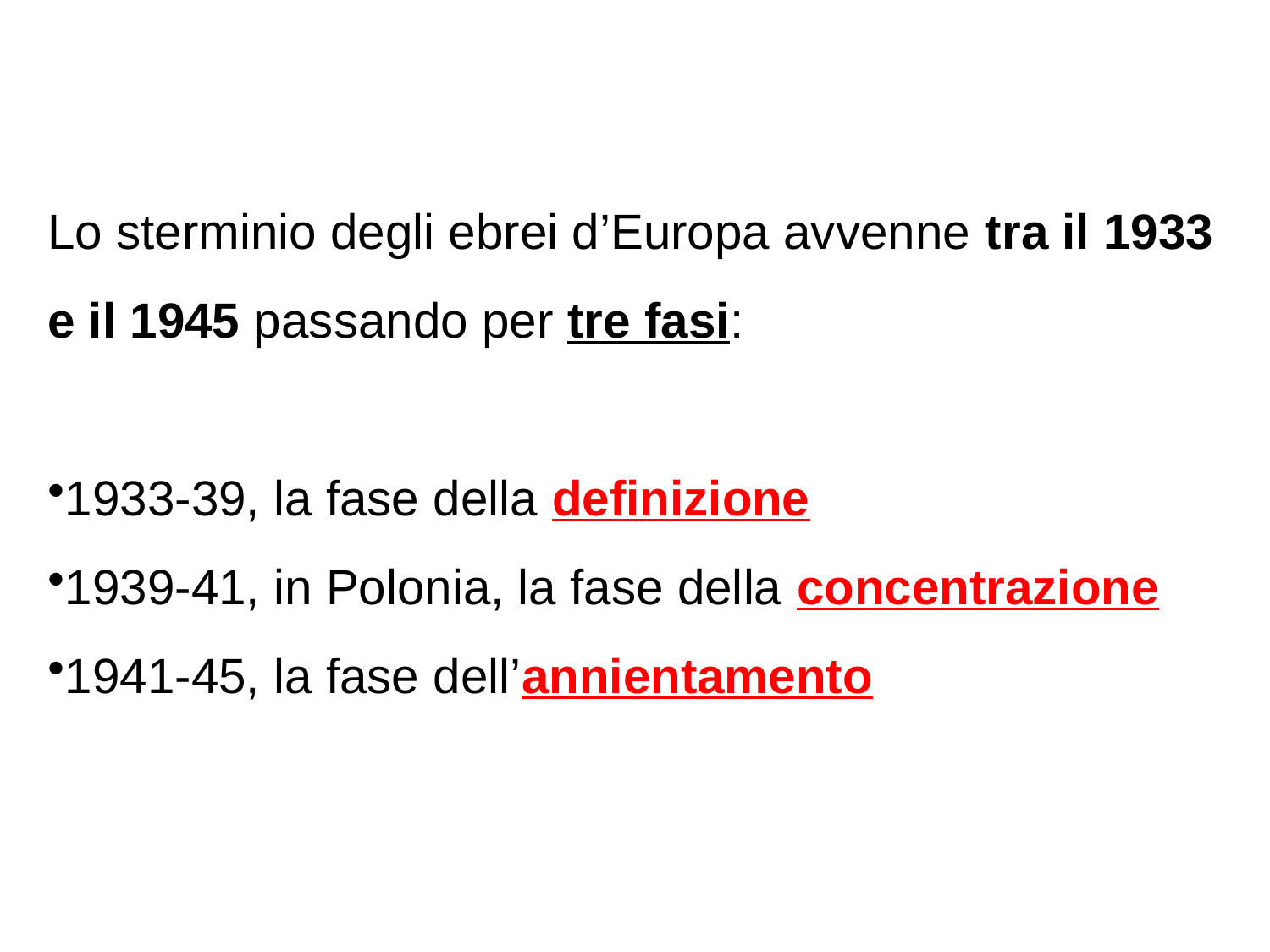

Lo sterminio degli ebrei d’Europa avvenne tra il 1933 e il 1945 passando per tre fasi:

1933-39, la fase della definizione
1939-41, in Polonia, la fase della concentrazione
1941-45, la fase dell’annientamento